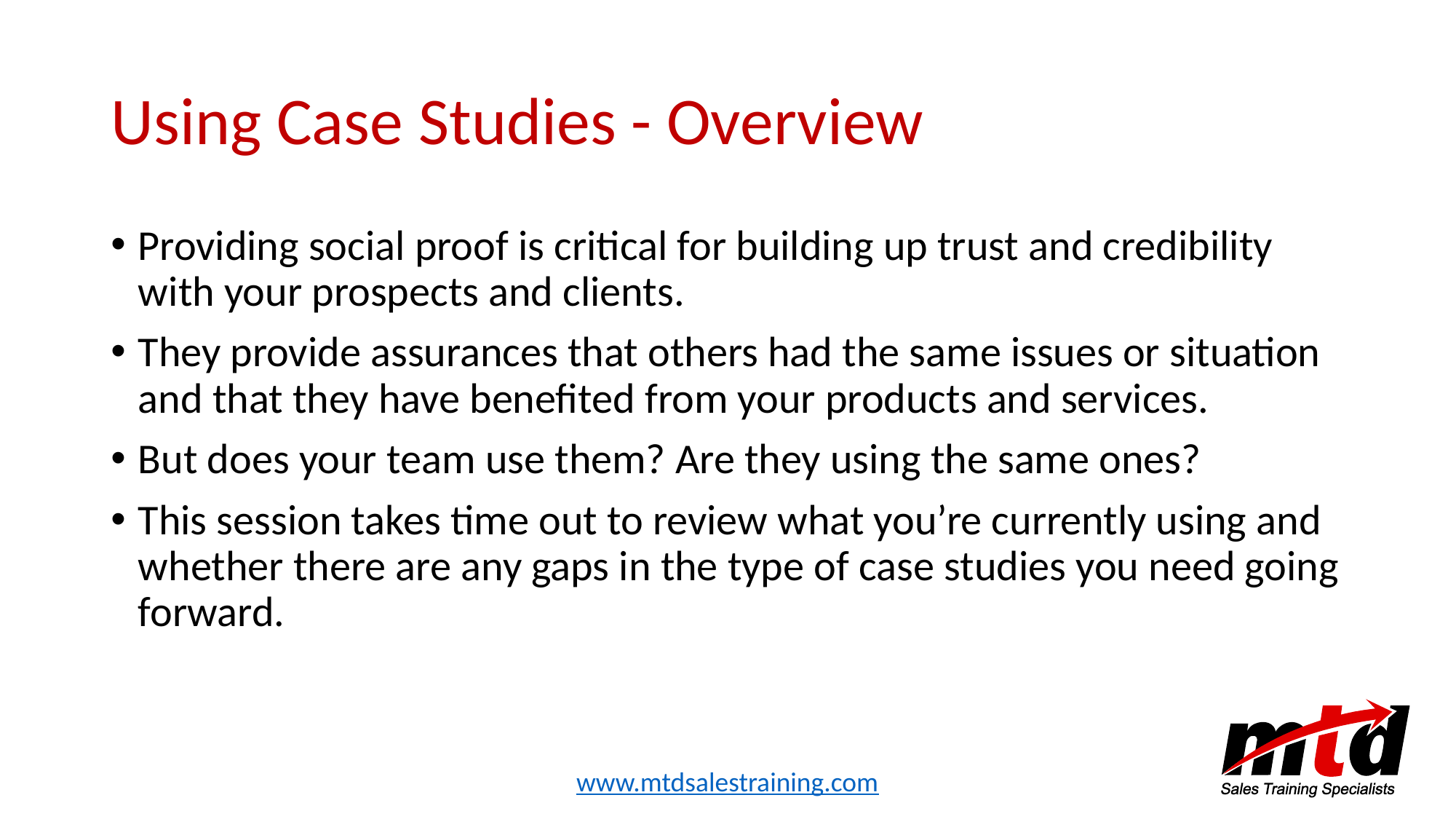

# Using Case Studies - Overview
Providing social proof is critical for building up trust and credibility with your prospects and clients.
They provide assurances that others had the same issues or situation and that they have benefited from your products and services.
But does your team use them? Are they using the same ones?
This session takes time out to review what you’re currently using and whether there are any gaps in the type of case studies you need going forward.